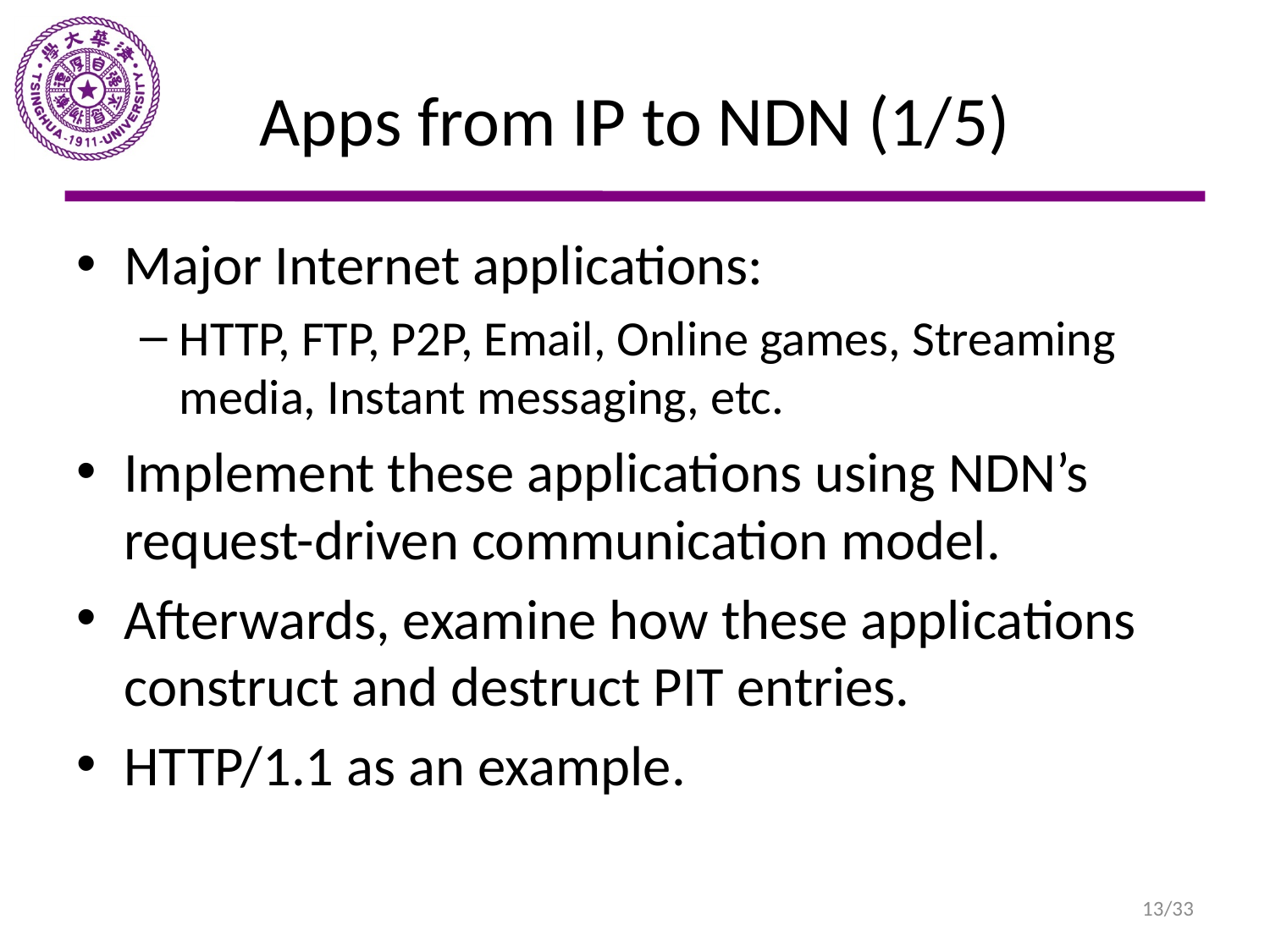

# Apps from IP to NDN (1/5)
Major Internet applications:
HTTP, FTP, P2P, Email, Online games, Streaming media, Instant messaging, etc.
Implement these applications using NDN’s request-driven communication model.
Afterwards, examine how these applications construct and destruct PIT entries.
HTTP/1.1 as an example.
13/33